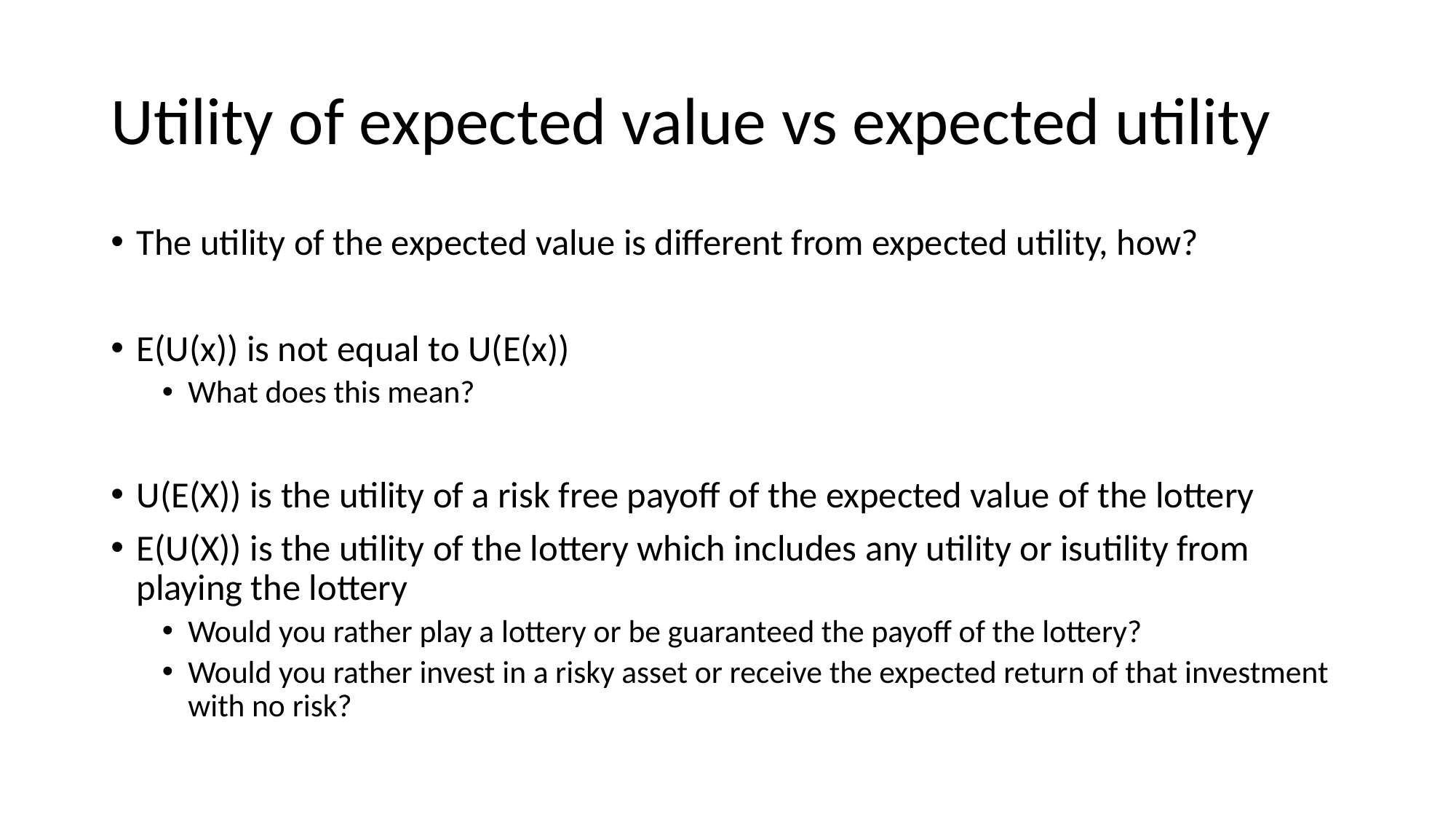

# Utility of expected value vs expected utility
The utility of the expected value is different from expected utility, how?

E(U(x)) is not equal to U(E(x))
What does this mean?

U(E(X)) is the utility of a risk free payoff of the expected value of the lottery
E(U(X)) is the utility of the lottery which includes any utility or isutility from playing the lottery
Would you rather play a lottery or be guaranteed the payoff of the lottery?
Would you rather invest in a risky asset or receive the expected return of that investment with no risk?